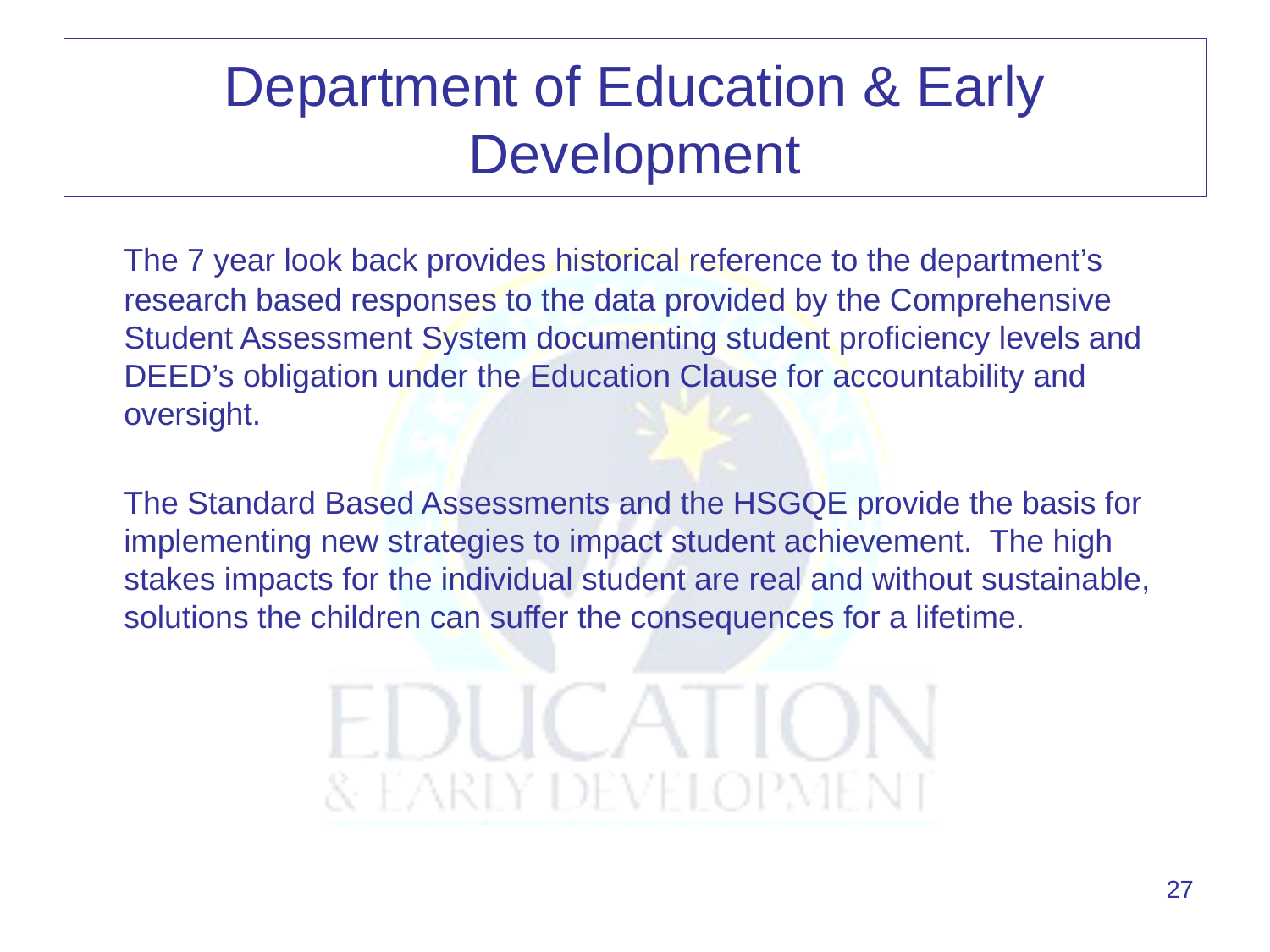

# Department of Education & Early Development
	The 7 year look back provides historical reference to the department’s research based responses to the data provided by the Comprehensive Student Assessment System documenting student proficiency levels and DEED’s obligation under the Education Clause for accountability and oversight.

	The Standard Based Assessments and the HSGQE provide the basis for implementing new strategies to impact student achievement.  The high stakes impacts for the individual student are real and without sustainable, solutions the children can suffer the consequences for a lifetime.

27